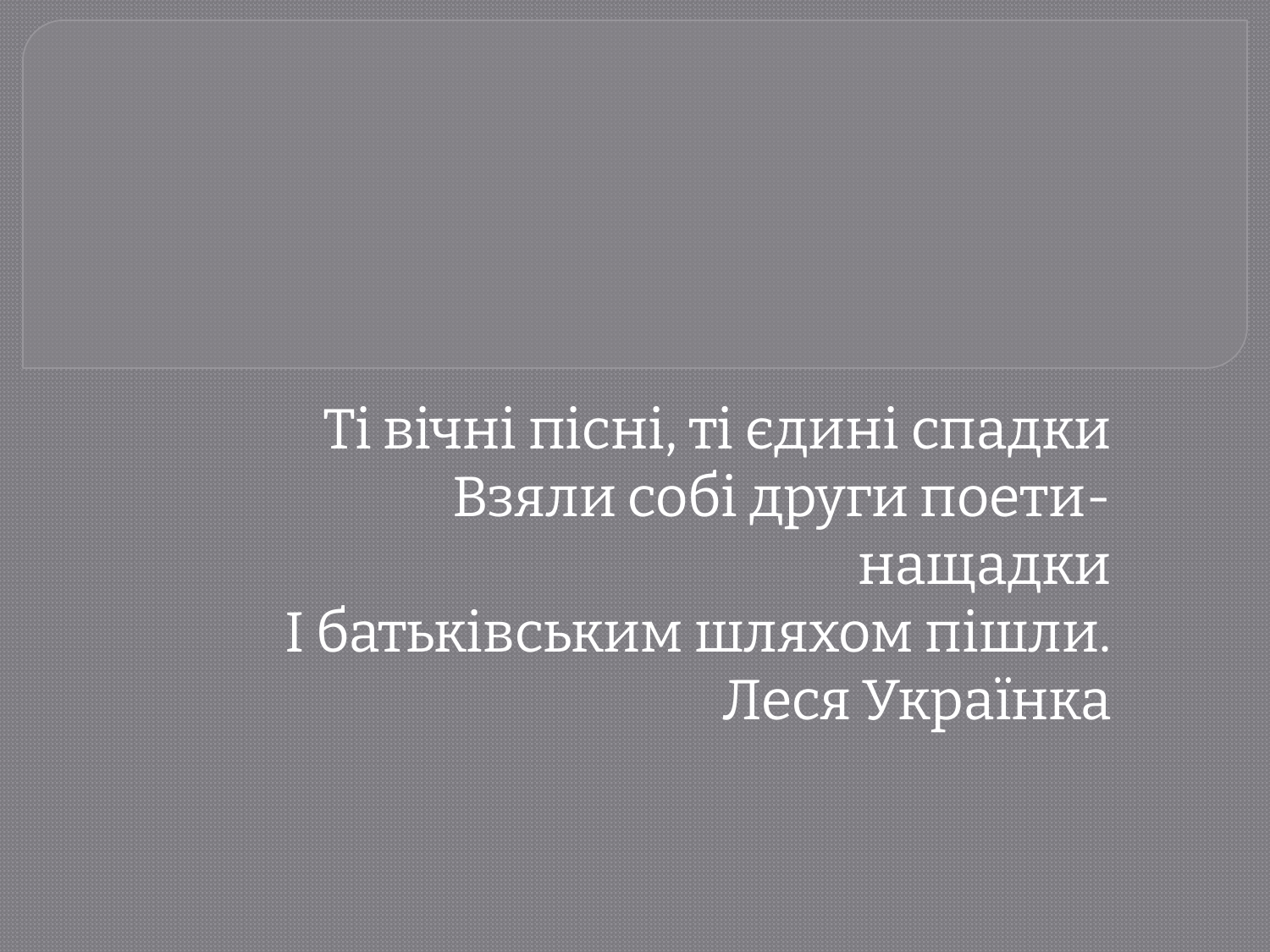

Ті вічні пісні, ті єдині спадки
Взяли собі други поети-нащадки
І батьківським шляхом пішли.
 Леся Українка